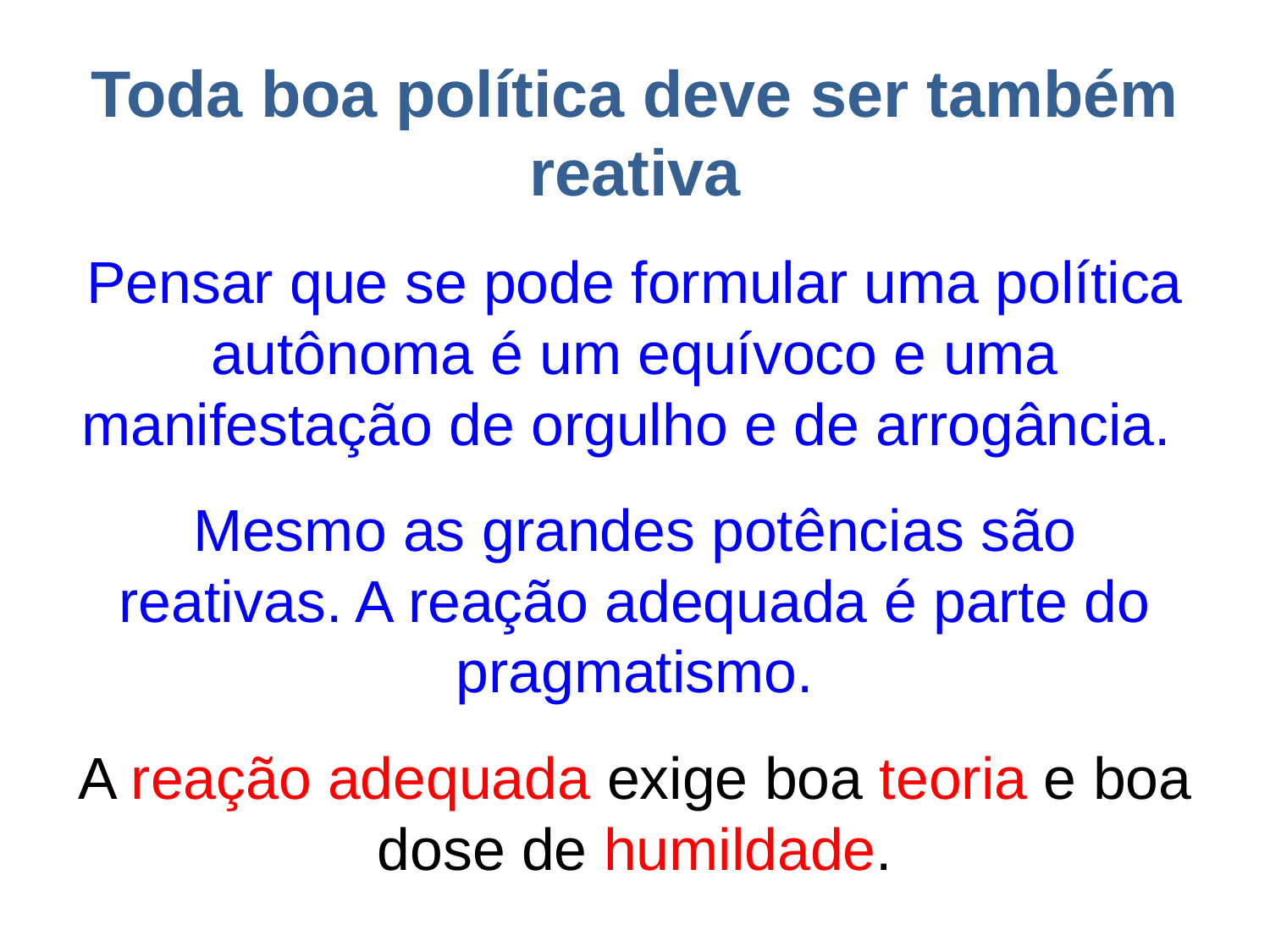

# Toda boa política deve ser também reativa Pensar que se pode formular uma política autônoma é um equívoco e uma manifestação de orgulho e de arrogância. Mesmo as grandes potências são reativas. A reação adequada é parte do pragmatismo. A reação adequada exige boa teoria e boa dose de humildade.